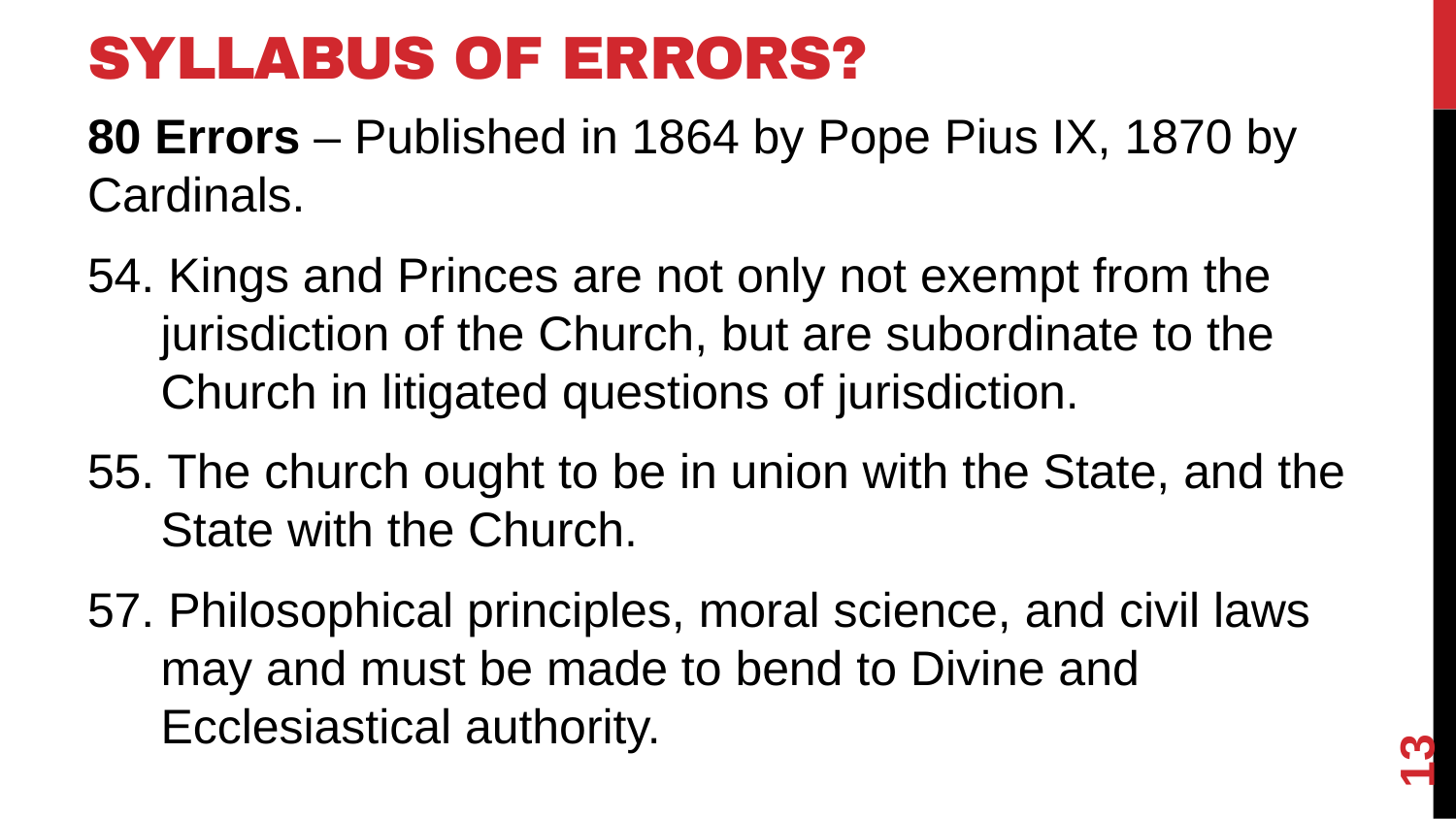

# Syllabus Of Errors?
80 Errors – Published in 1864 by Pope Pius IX, 1870 by Cardinals.
54. Kings and Princes are not only not exempt from the jurisdiction of the Church, but are subordinate to the Church in litigated questions of jurisdiction.
55. The church ought to be in union with the State, and the State with the Church.
57. Philosophical principles, moral science, and civil laws may and must be made to bend to Divine and Ecclesiastical authority.
13